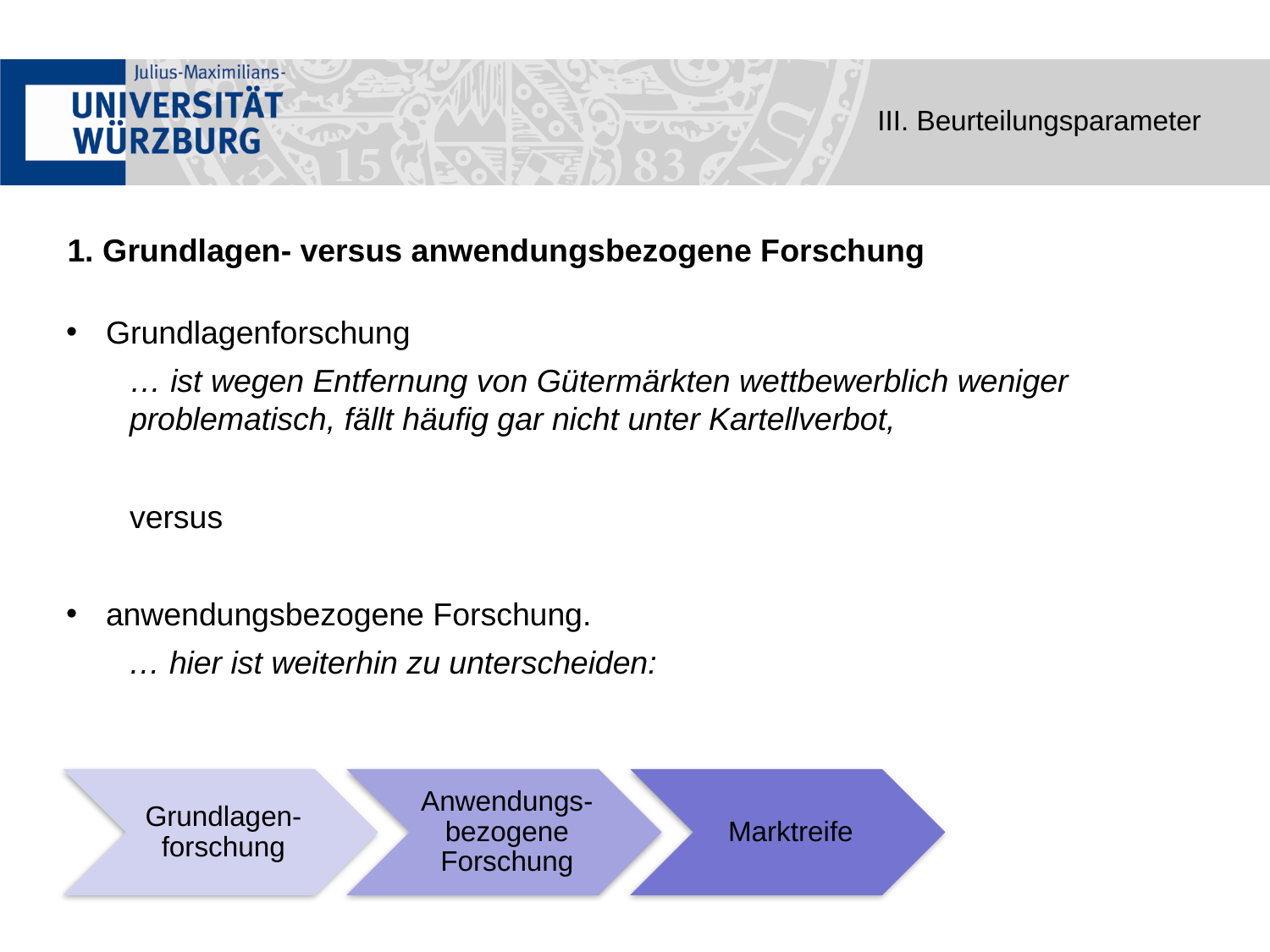

III. Beurteilungsparameter
1. Grundlagen- versus anwendungsbezogene Forschung
Grundlagenforschung
… ist wegen Entfernung von Gütermärkten wettbewerblich weniger  problematisch, fällt häufig gar nicht unter Kartellverbot,

versus

anwendungsbezogene Forschung.
… hier ist weiterhin zu unterscheiden:

Grundlagen-forschung
Anwendungs-bezogene Forschung
Marktreife